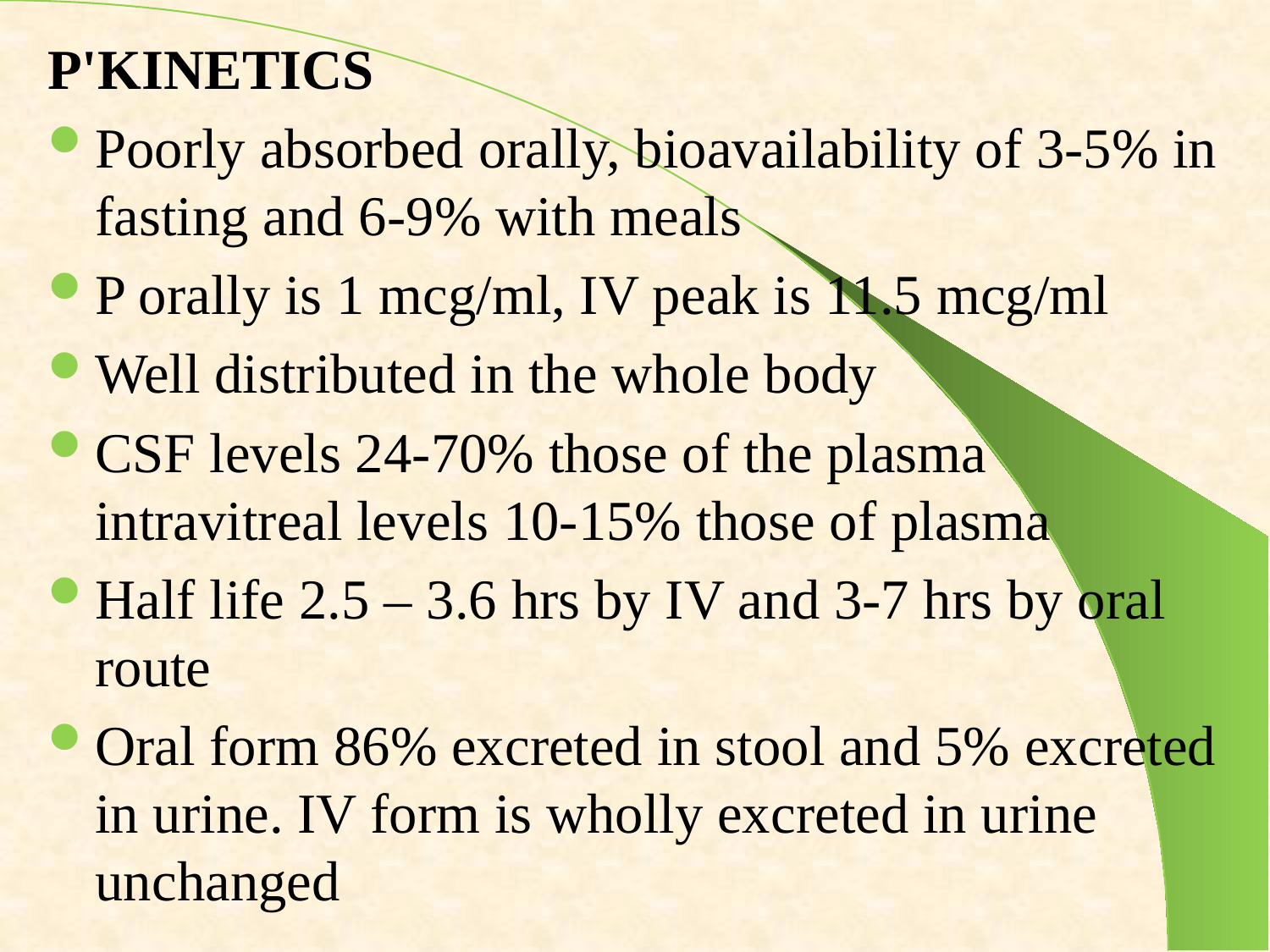

P'KINETICS
Poorly absorbed orally, bioavailability of 3-5% in fasting and 6-9% with meals
P orally is 1 mcg/ml, IV peak is 11.5 mcg/ml
Well distributed in the whole body
CSF levels 24-70% those of the plasma intravitreal levels 10-15% those of plasma
Half life 2.5 – 3.6 hrs by IV and 3-7 hrs by oral route
Oral form 86% excreted in stool and 5% excreted in urine. IV form is wholly excreted in urine unchanged